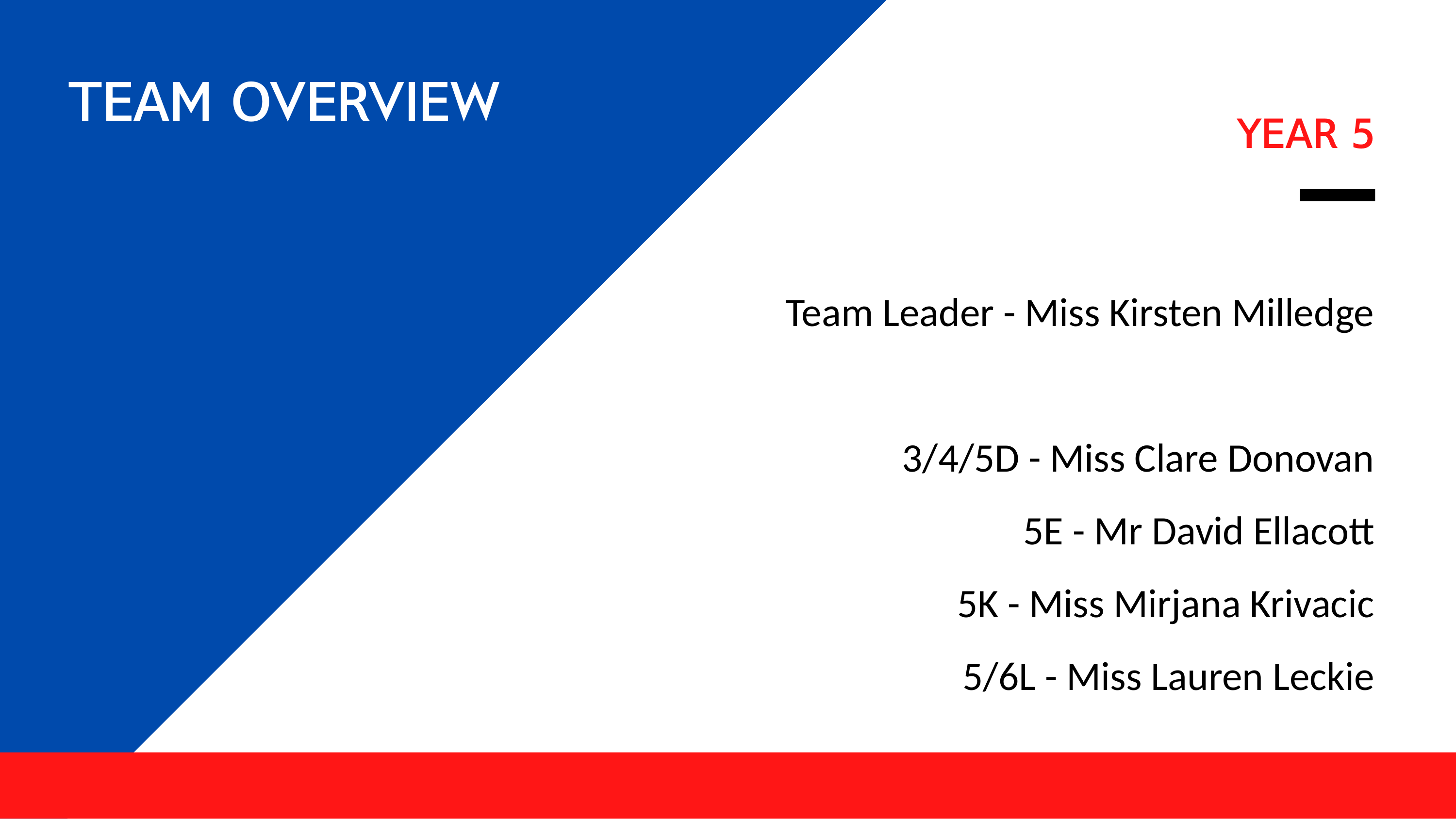

# TEAM OVERVIEW
YEAR 5

Team Leader - Miss Kirsten Milledge

3/4/5D - Miss Clare Donovan
5E - Mr David Ellacott
5K - Miss Mirjana Krivacic
5/6L - Miss Lauren Leckie

YEAR 1